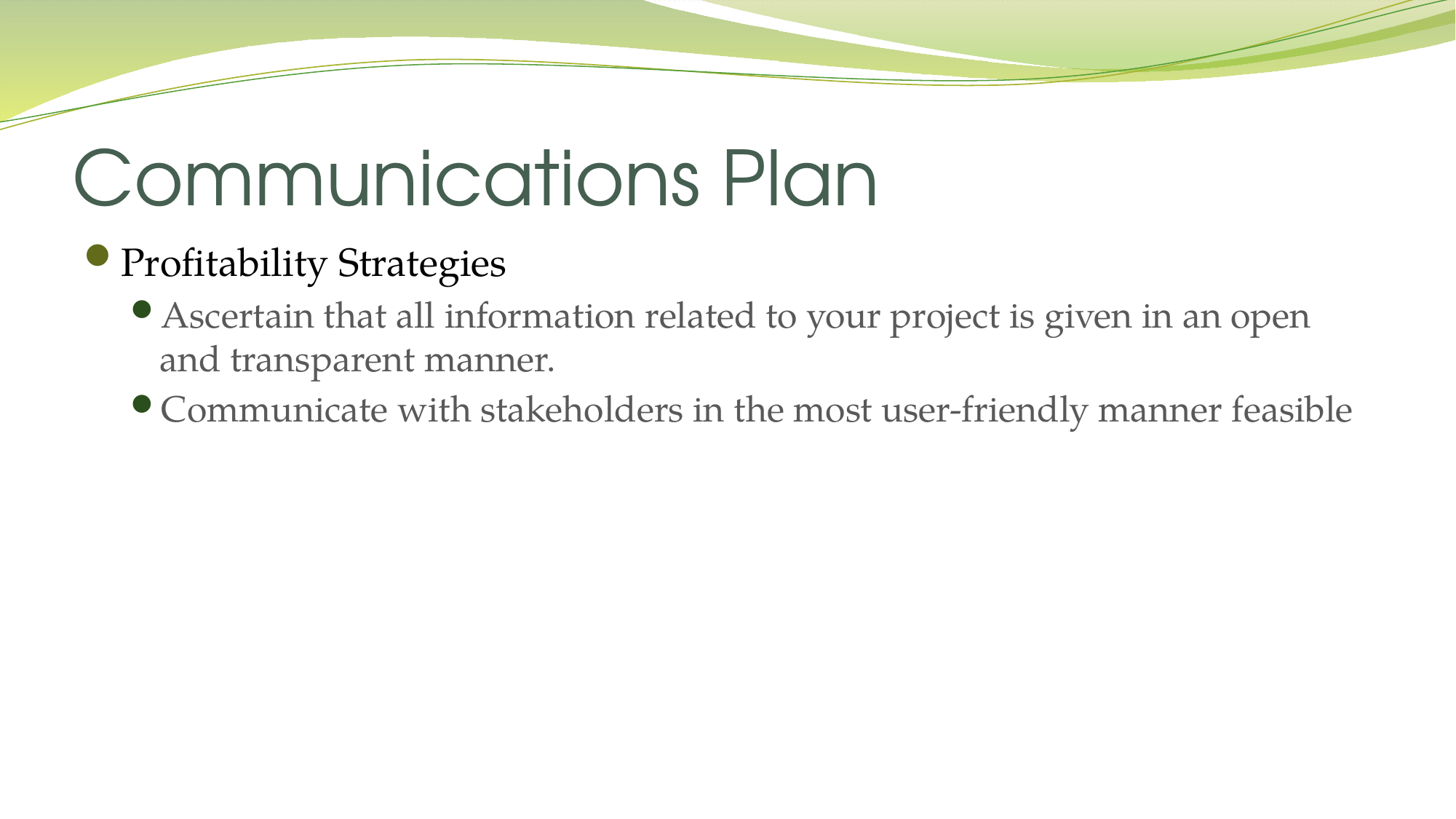

# Communications Plan
Profitability Strategies
Ascertain that all information related to your project is given in an open and transparent manner.
Communicate with stakeholders in the most user-friendly manner feasible